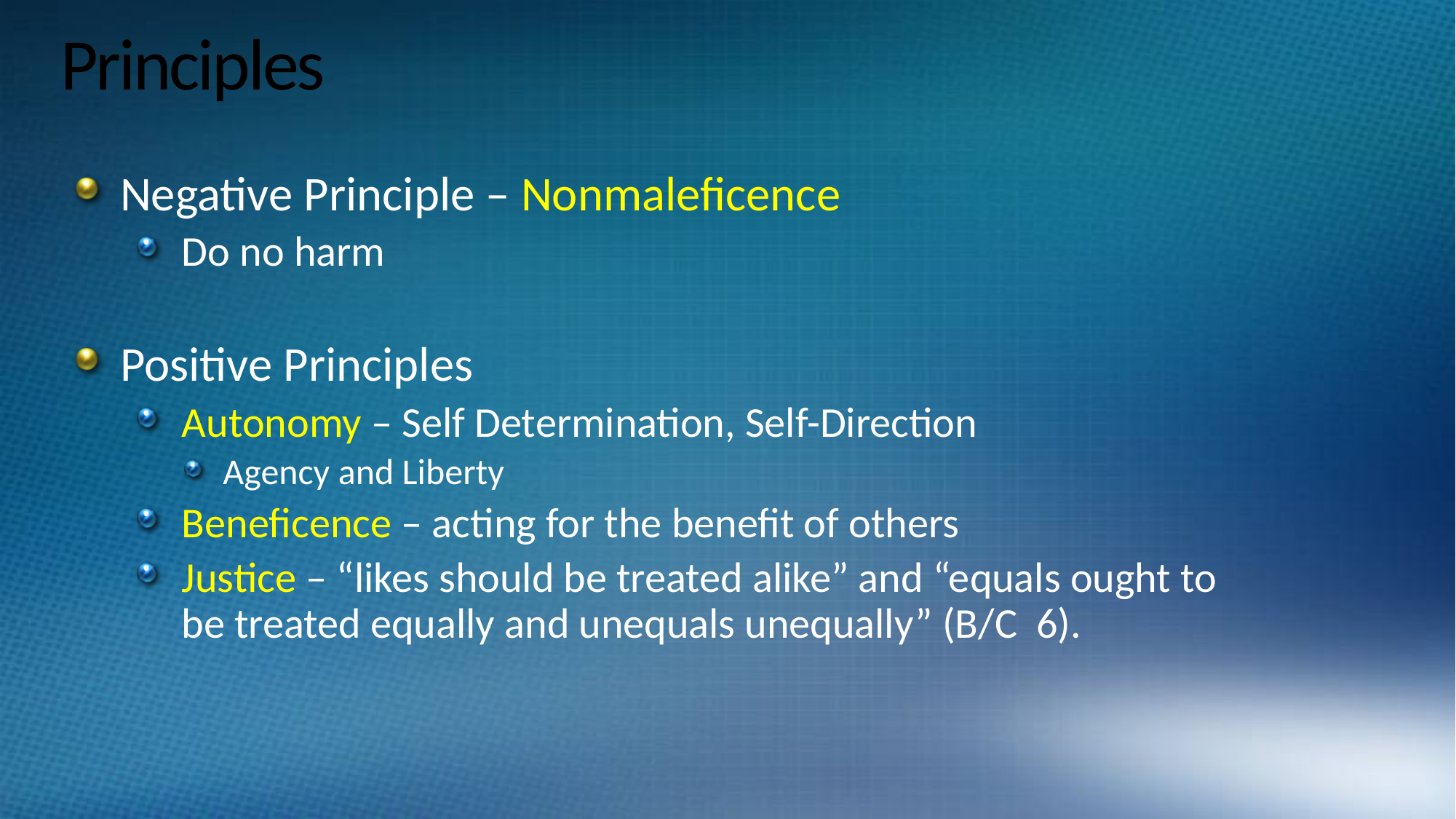

# Principles
Negative Principle – Nonmaleficence
Do no harm

Positive Principles
Autonomy – Self Determination, Self-Direction
Agency and Liberty
Beneficence – acting for the benefit of others
Justice – “likes should be treated alike” and “equals ought to be treated equally and unequals unequally” (B/C  6).